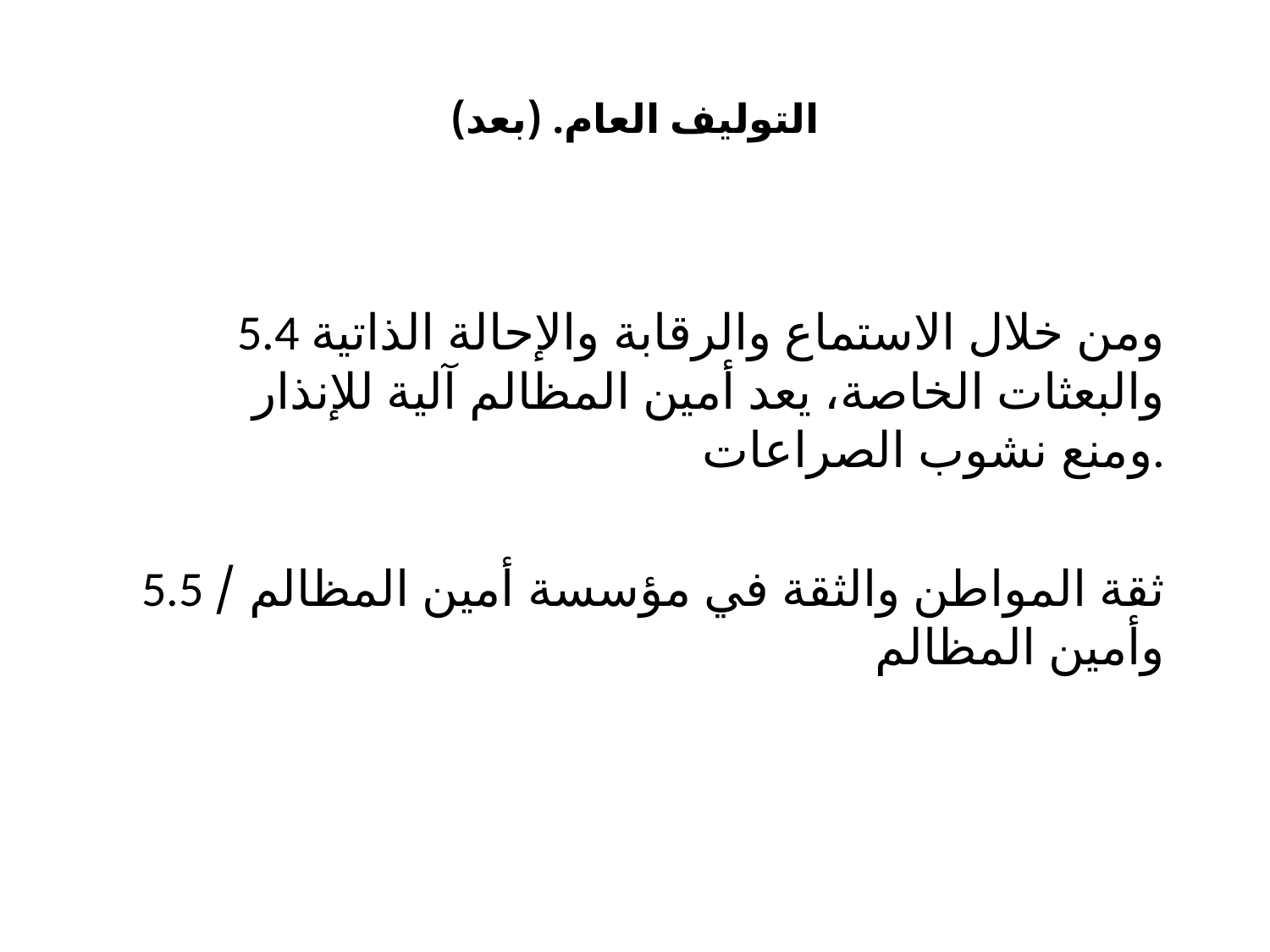

# التوليف العام. (بعد)

5.4 ومن خلال الاستماع والرقابة والإحالة الذاتية والبعثات الخاصة، يعد أمين المظالم آلية للإنذار ومنع نشوب الصراعات.

5.5 ثقة المواطن والثقة في مؤسسة أمين المظالم / وأمين المظالم